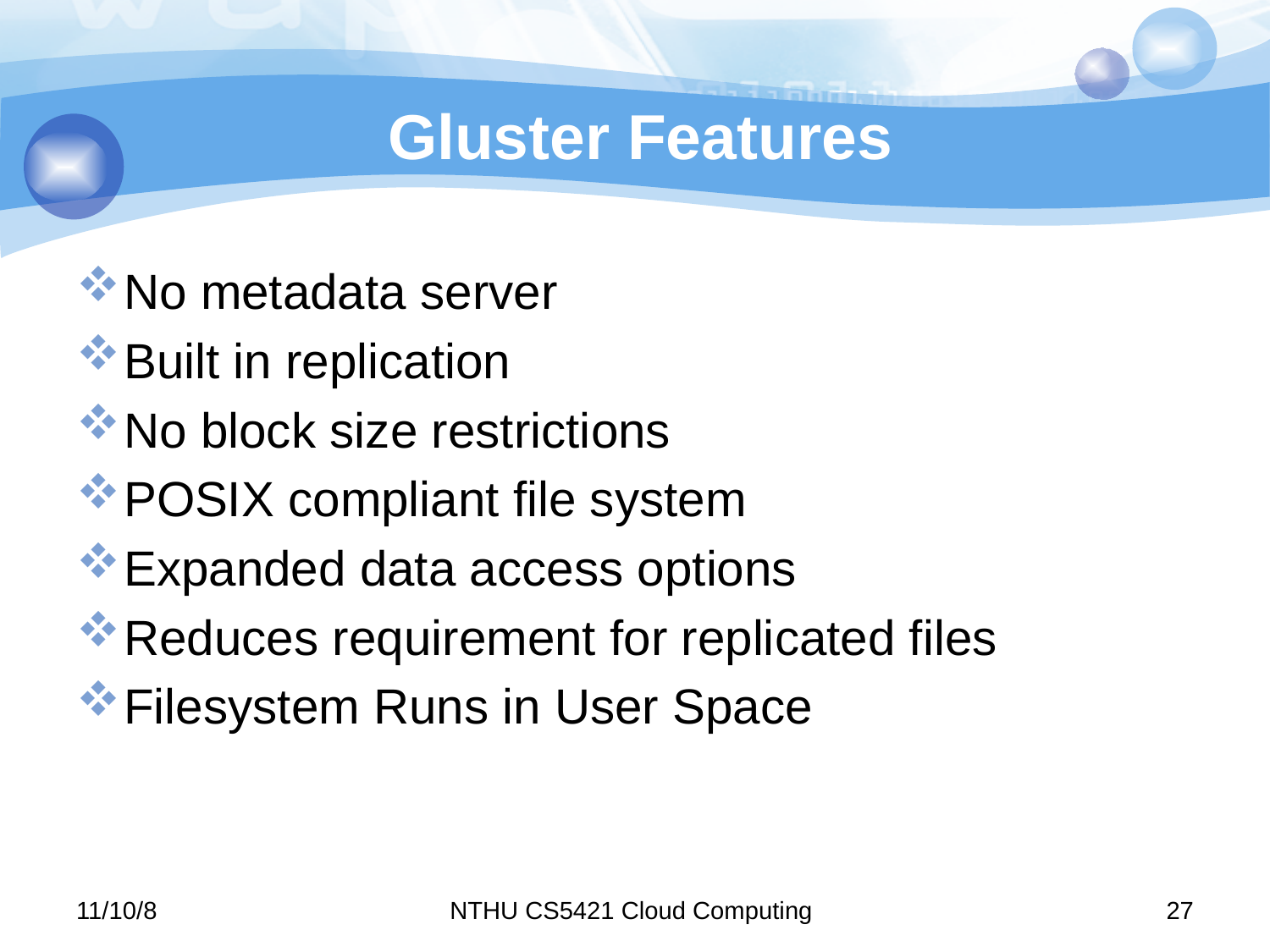

# Gluster Features
No metadata server
Built in replication
No block size restrictions
POSIX compliant file system
Expanded data access options
Reduces requirement for replicated files
Filesystem Runs in User Space
11/10/8
NTHU CS5421 Cloud Computing
27